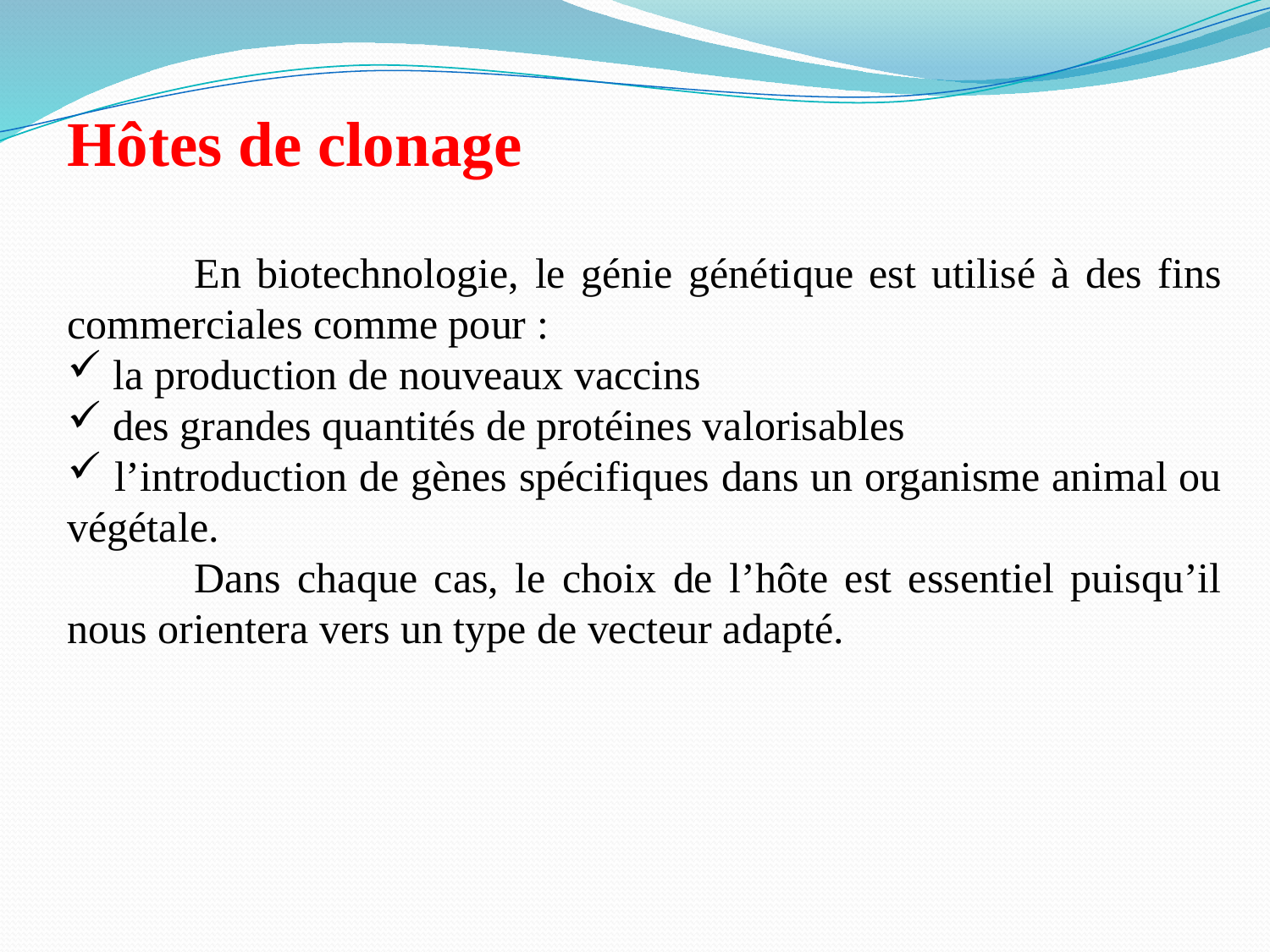

Hôtes de clonage

	En biotechnologie, le génie génétique est utilisé à des fins commerciales comme pour :
 la production de nouveaux vaccins
 des grandes quantités de protéines valorisables
 l’introduction de gènes spécifiques dans un organisme animal ou végétale.
	Dans chaque cas, le choix de l’hôte est essentiel puisqu’il nous orientera vers un type de vecteur adapté.